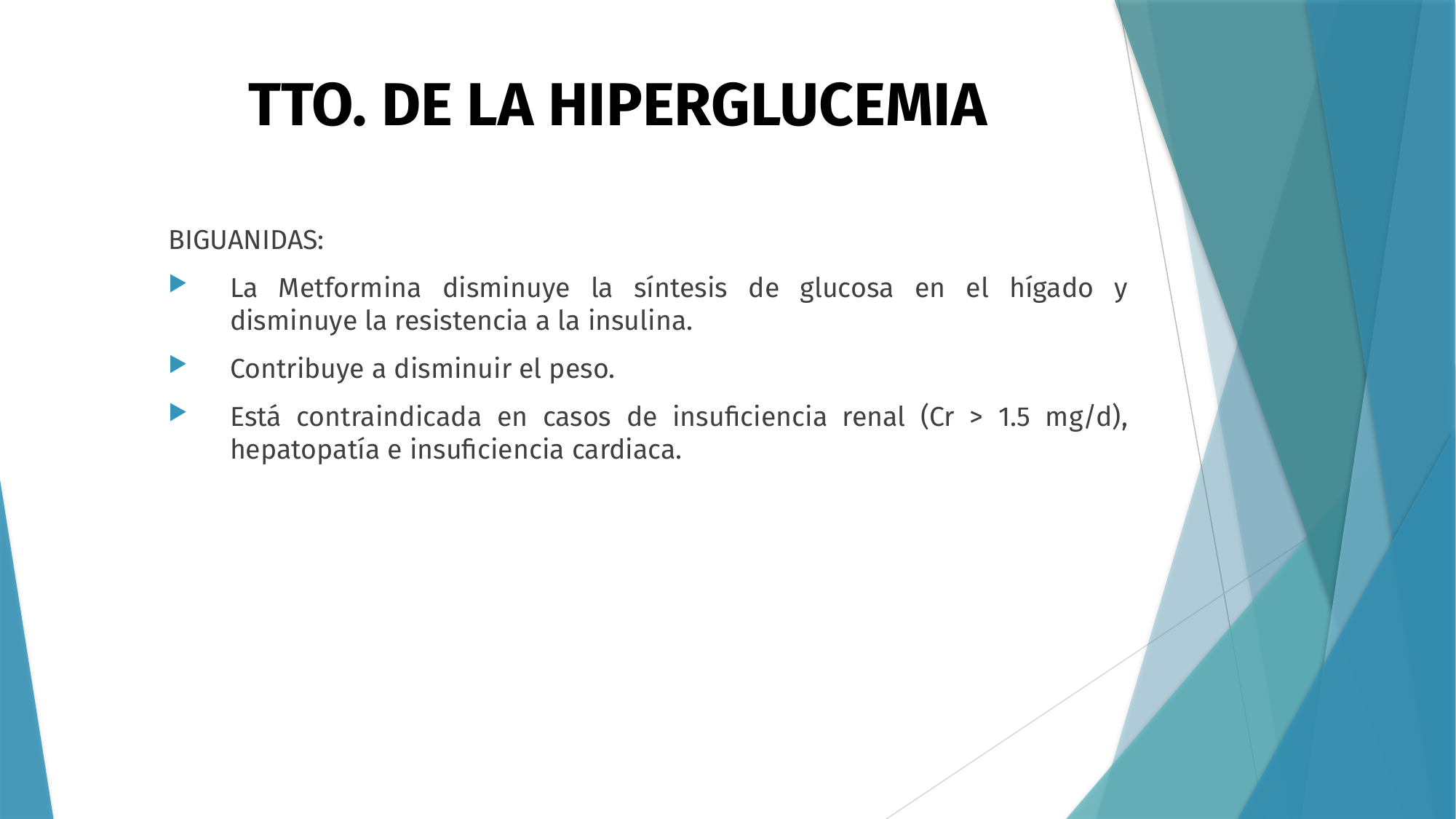

# TTO. DE LA HIPERGLUCEMIA
BIGUANIDAS:
La Metformina disminuye la síntesis de glucosa en el hígado y disminuye la resistencia a la insulina.
Contribuye a disminuir el peso.
Está contraindicada en casos de insuficiencia renal (Cr > 1.5 mg/d), hepatopatía e insuficiencia cardiaca.